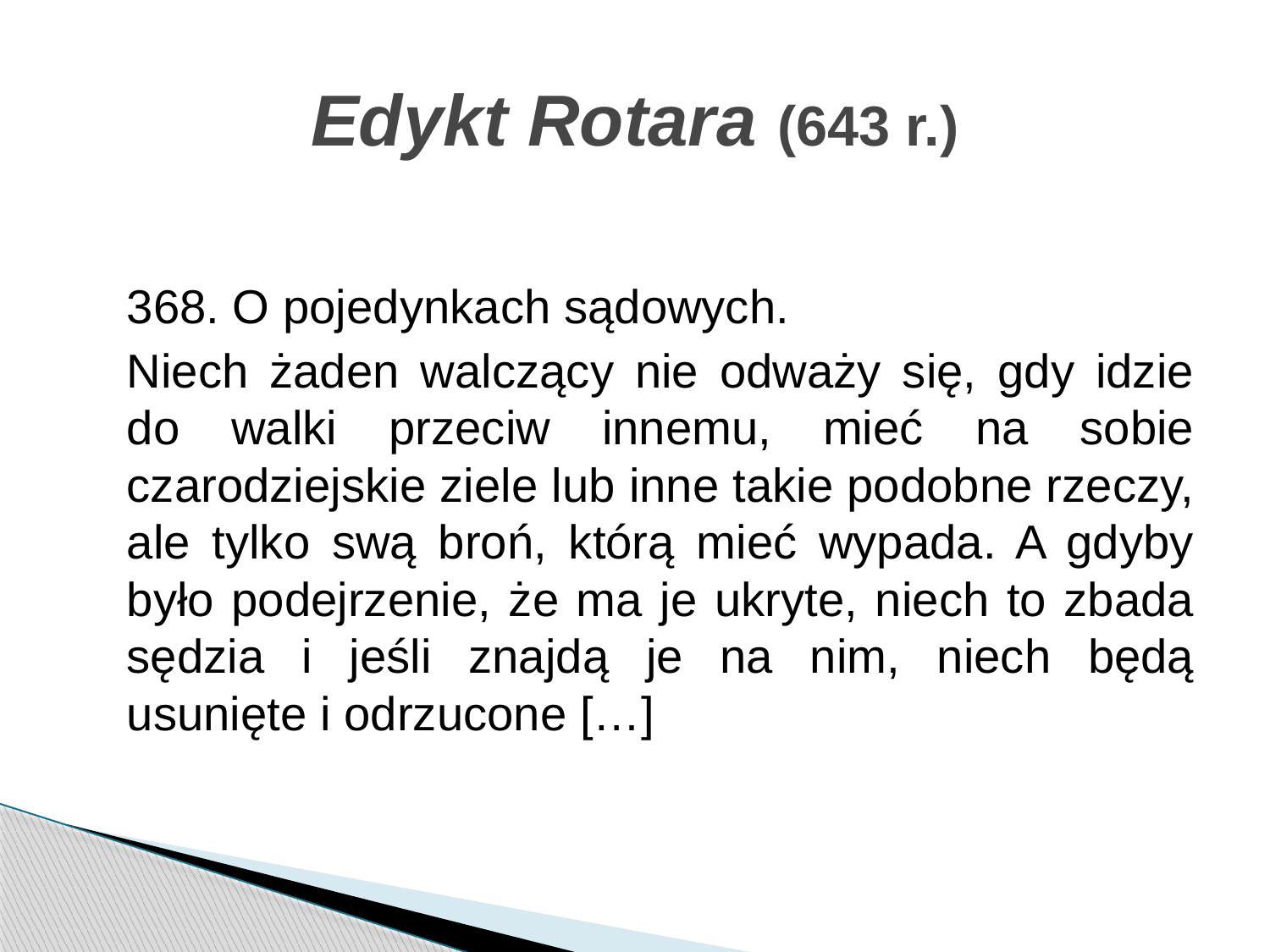

# Edykt Rotara (643 r.)

	368. O pojedynkach sądowych.
	Niech żaden walczący nie odważy się, gdy idzie do walki przeciw innemu, mieć na sobie czarodziejskie ziele lub inne takie podobne rzeczy, ale tylko swą broń, którą mieć wypada. A gdyby było podejrzenie, że ma je ukryte, niech to zbada sędzia i jeśli znajdą je na nim, niech będą usunięte i odrzucone […]